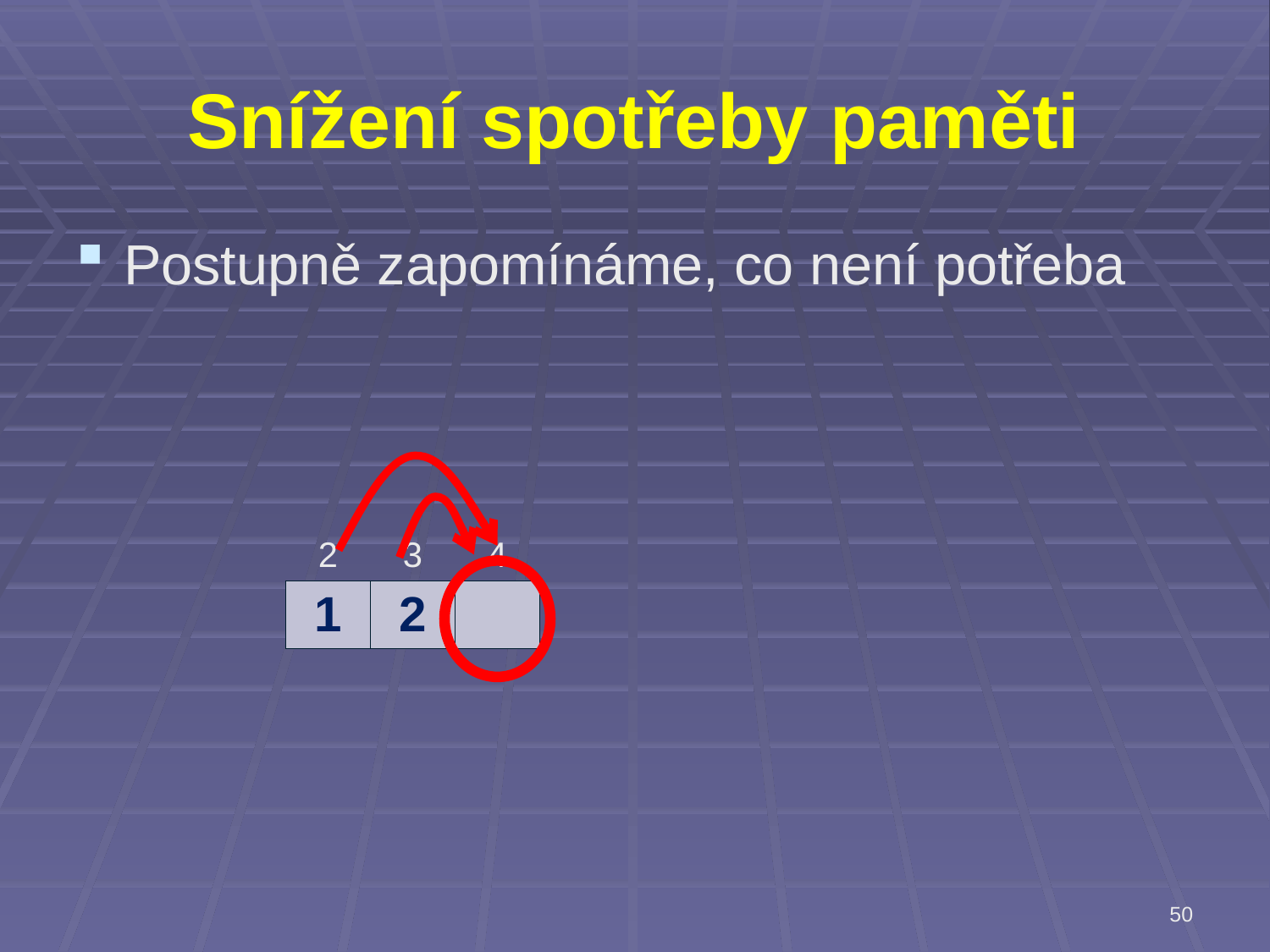

# Snížení spotřeby paměti
Postupně zapomínáme, co není potřeba

| 2 | 3 | 4 |
| --- | --- | --- |
| 1 | 2 |  |

50